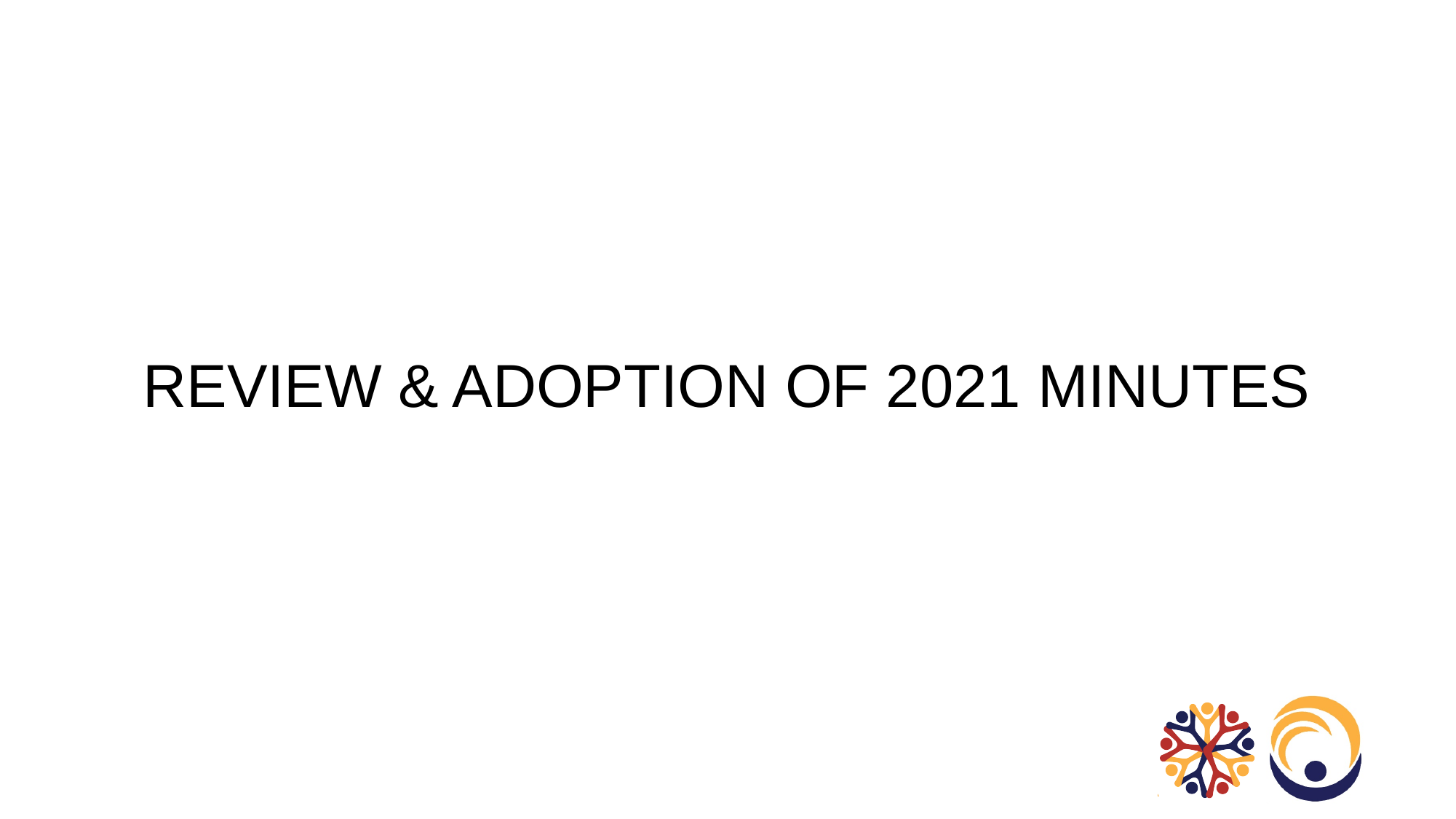

# Review & adoption of 2021 minutes